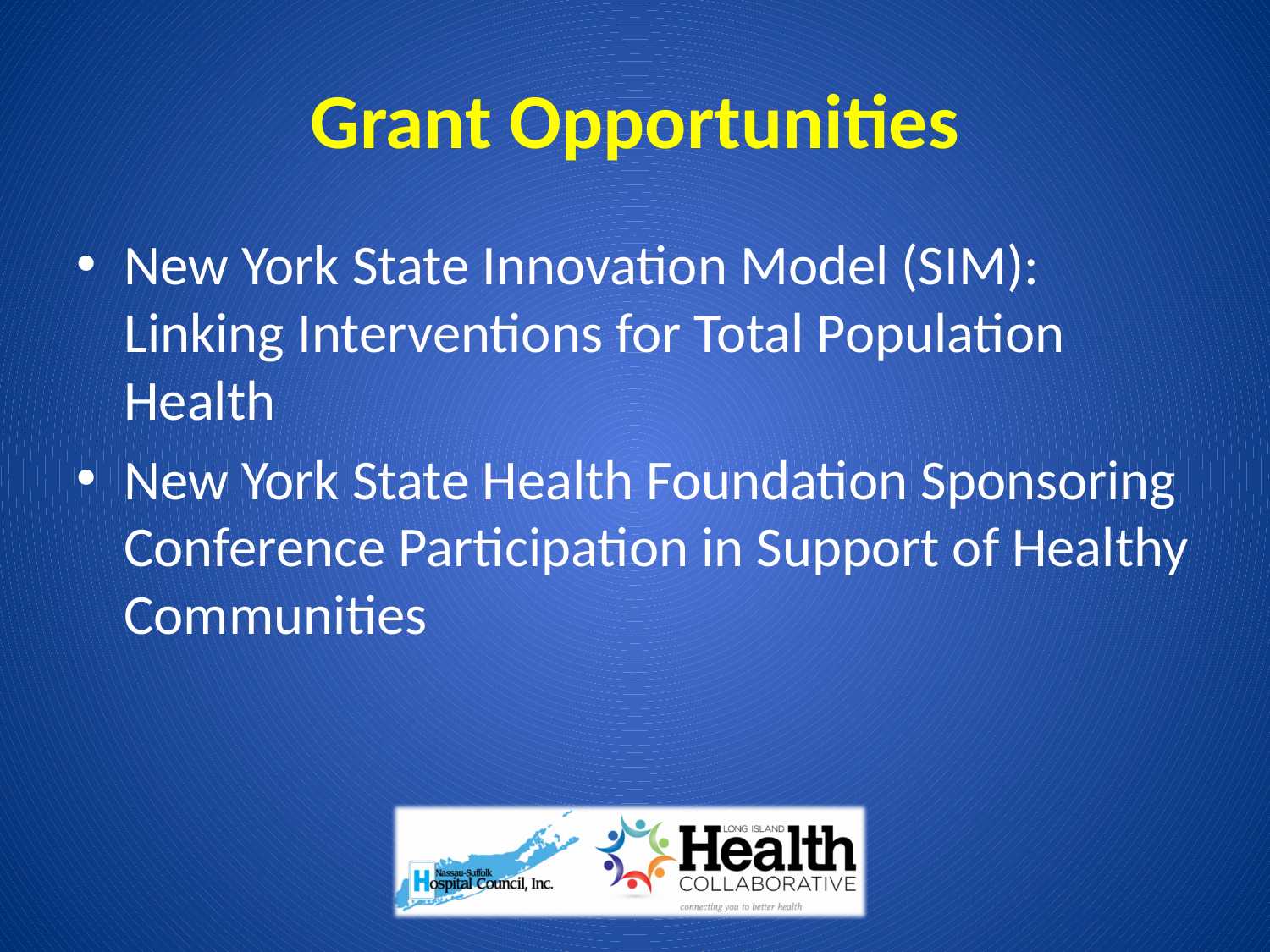

# Grant Opportunities
New York State Innovation Model (SIM): Linking Interventions for Total Population Health
New York State Health Foundation Sponsoring Conference Participation in Support of Healthy Communities